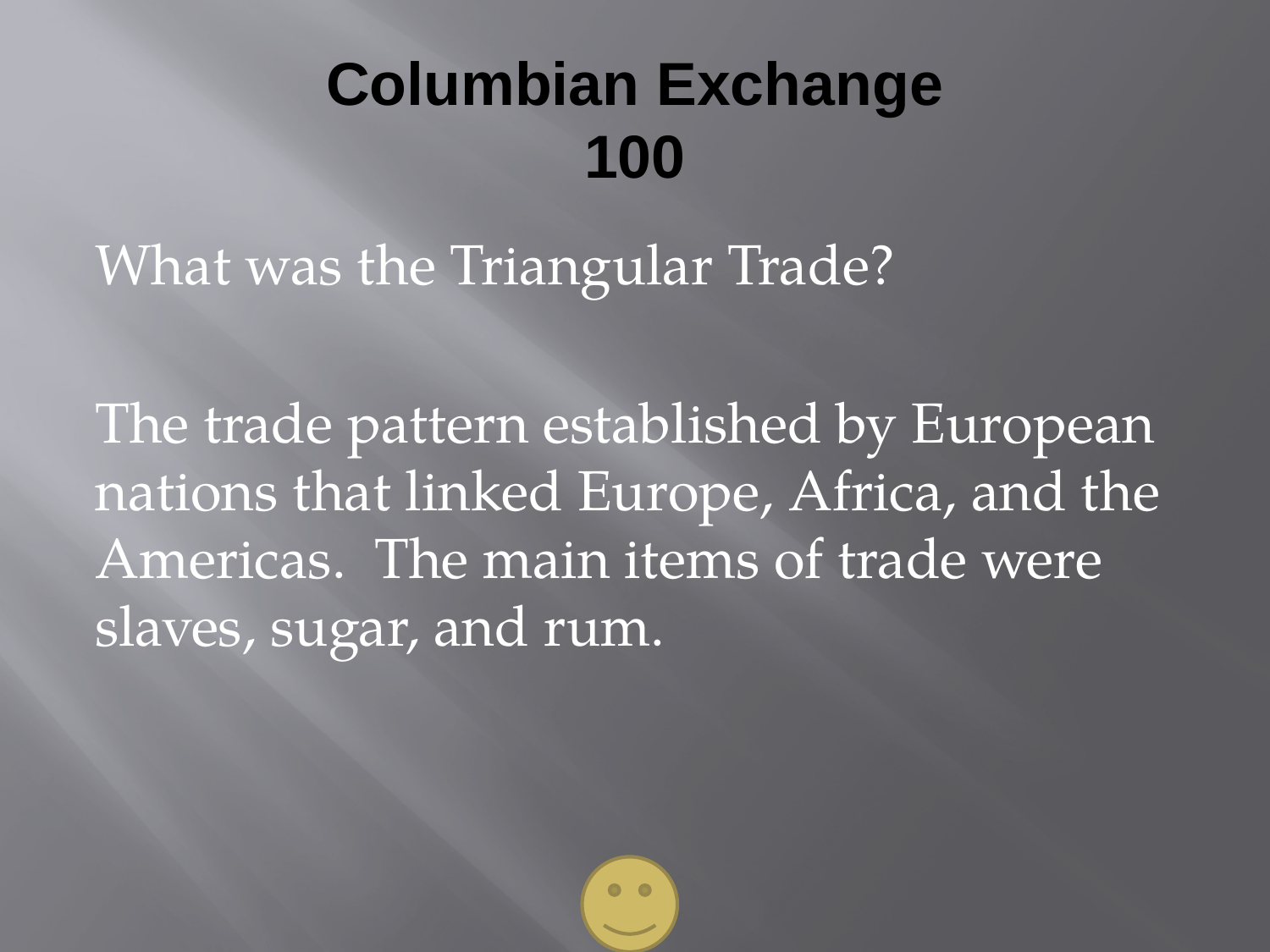

# Columbian Exchange 100
What was the Triangular Trade?

The trade pattern established by European nations that linked Europe, Africa, and the Americas.  The main items of trade were slaves, sugar, and rum.